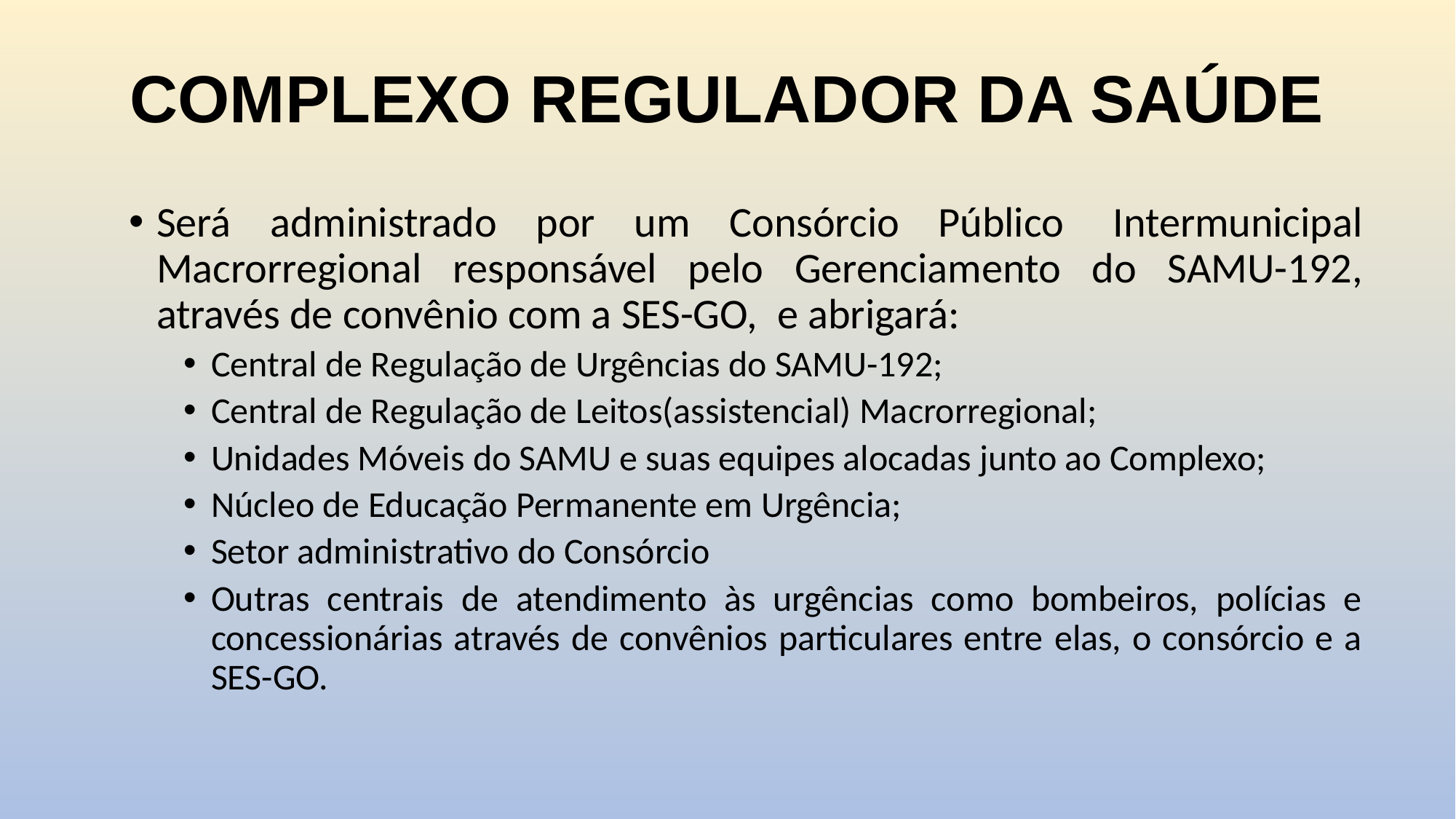

# COMPLEXO REGULADOR DA SAÚDE
Será administrado por um Consórcio Público  Intermunicipal Macrorregional responsável pelo Gerenciamento do SAMU-192, através de convênio com a SES-GO,  e abrigará:
Central de Regulação de Urgências do SAMU-192;
Central de Regulação de Leitos(assistencial) Macrorregional;
Unidades Móveis do SAMU e suas equipes alocadas junto ao Complexo;
Núcleo de Educação Permanente em Urgência;
Setor administrativo do Consórcio
Outras centrais de atendimento às urgências como bombeiros, polícias e concessionárias através de convênios particulares entre elas, o consórcio e a SES-GO.